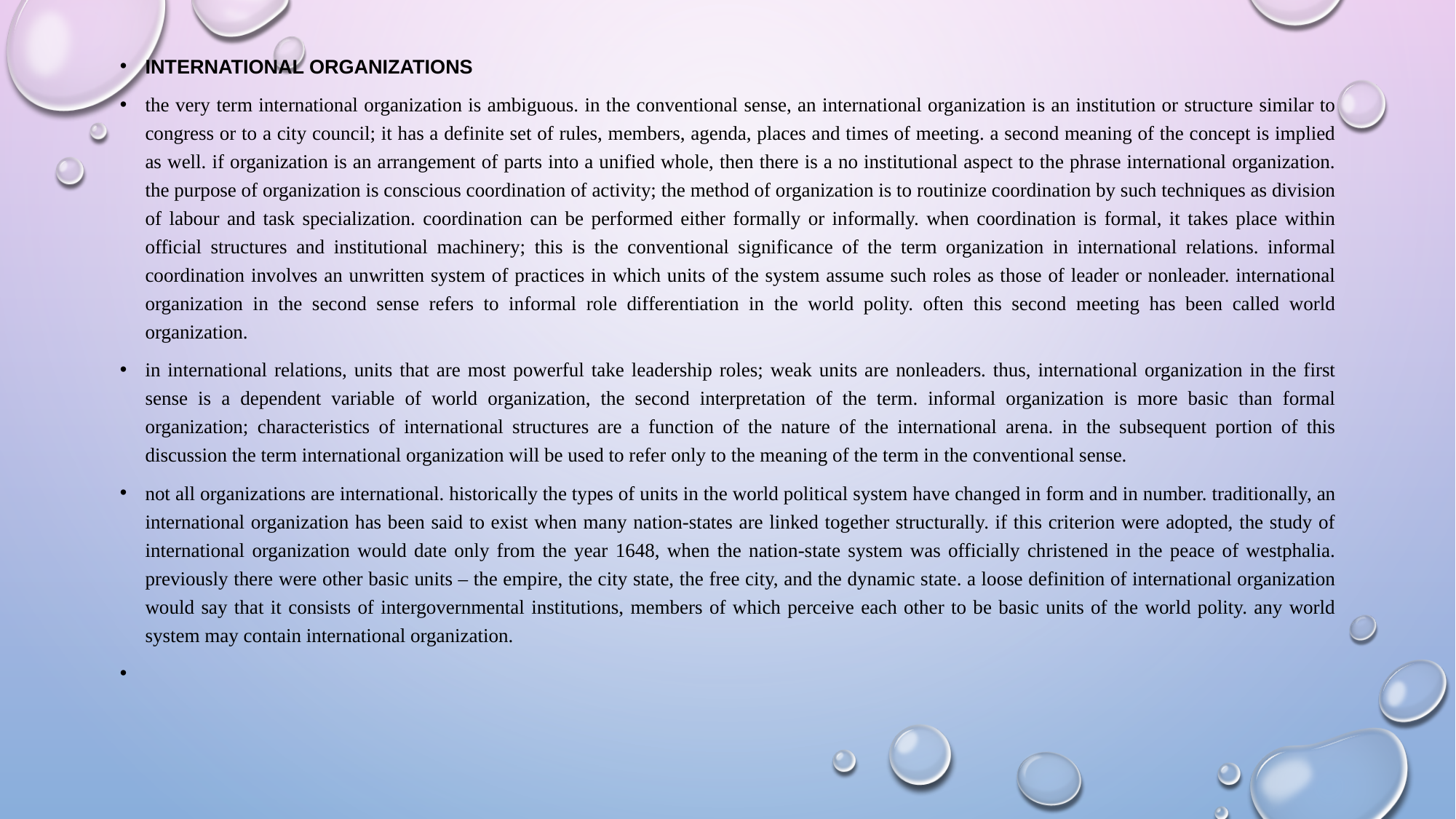

International Organizations
the very term international organization is ambiguous. in the conventional sense, an international organization is an institution or structure similar to congress or to a city council; it has a definite set of rules, members, agenda, places and times of meeting. a second meaning of the concept is implied as well. if organization is an arrangement of parts into a unified whole, then there is a no institutional aspect to the phrase international organization. the purpose of organization is conscious coordination of activity; the method of organization is to routinize coordination by such techniques as division of labour and task specialization. coordination can be performed either formally or informally. when coordination is formal, it takes place within official structures and institutional machinery; this is the conventional significance of the term organization in international relations. informal coordination involves an unwritten system of practices in which units of the system assume such roles as those of leader or nonleader. international organization in the second sense refers to informal role differentiation in the world polity. often this second meeting has been called world organization.
in international relations, units that are most powerful take leadership roles; weak units are nonleaders. thus, international organization in the first sense is a dependent variable of world organization, the second interpretation of the term. informal organization is more basic than formal organization; characteristics of international structures are a function of the nature of the international arena. in the subsequent portion of this discussion the term international organization will be used to refer only to the meaning of the term in the conventional sense.
not all organizations are international. historically the types of units in the world political system have changed in form and in number. traditionally, an international organization has been said to exist when many nation-states are linked together structurally. if this criterion were adopted, the study of international organization would date only from the year 1648, when the nation-state system was officially christened in the peace of westphalia. previously there were other basic units – the empire, the city state, the free city, and the dynamic state. a loose definition of international organization would say that it consists of intergovernmental institutions, members of which perceive each other to be basic units of the world polity. any world system may contain international organization.